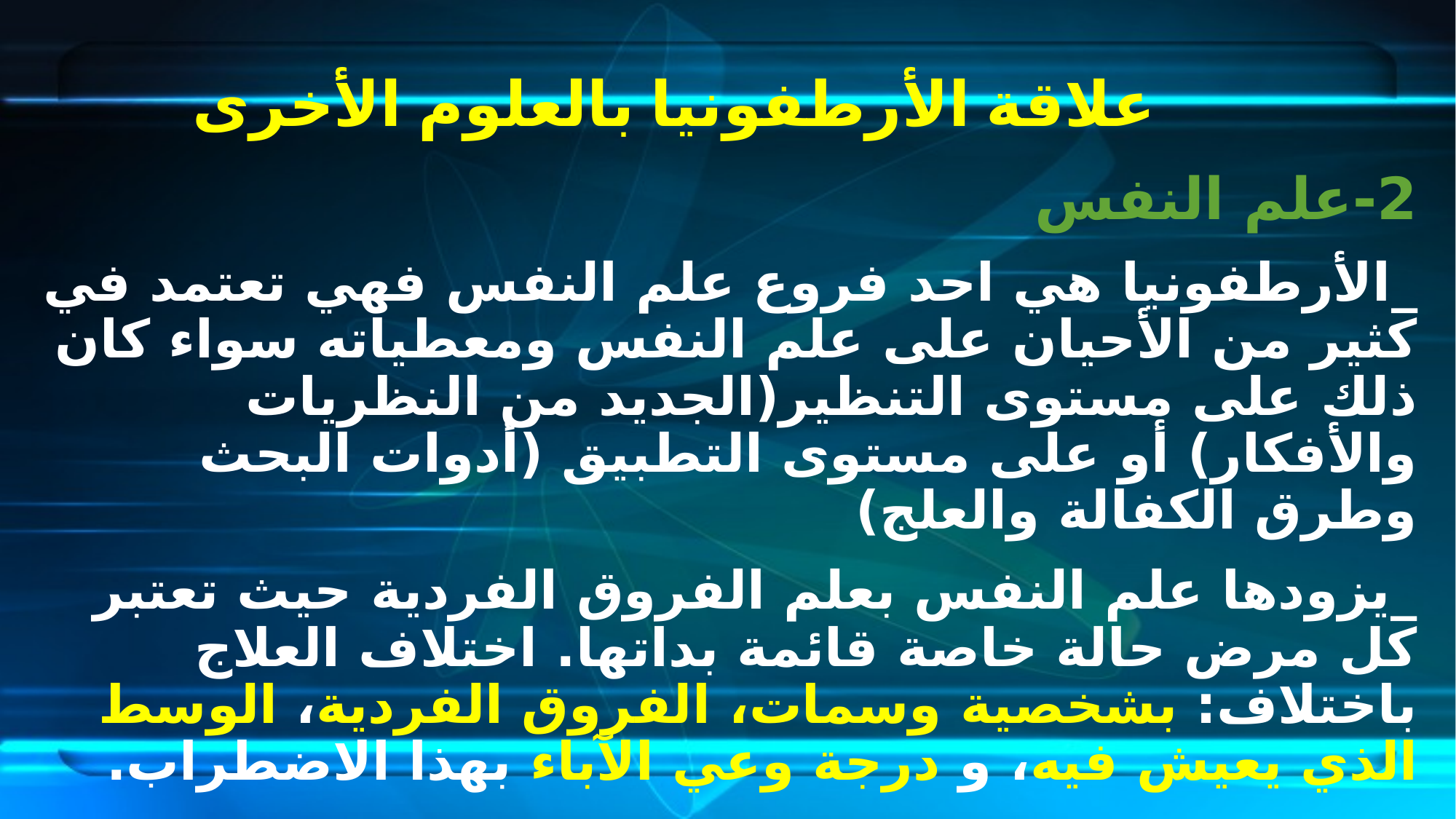

# علاقة الأرطفونيا بالعلوم الأخرى
2-علم النفس
_الأرطفونيا هي احد فروع علم النفس فهي تعتمد في كثير من الأحيان على علم النفس ومعطياته سواء كان ذلك على مستوى التنظير(الجديد من النظريات والأفكار) أو على مستوى التطبيق (أدوات البحث وطرق الكفالة والعلج)
_يزودها علم النفس بعلم الفروق الفردية حيث تعتبر كل مرض حالة خاصة قائمة بداتها. اختلاف العلاج باختلاف: بشخصية وسمات، الفروق الفردية، الوسط الذي يعيش فيه، و درجة وعي الآباء بهذا الاضطراب.